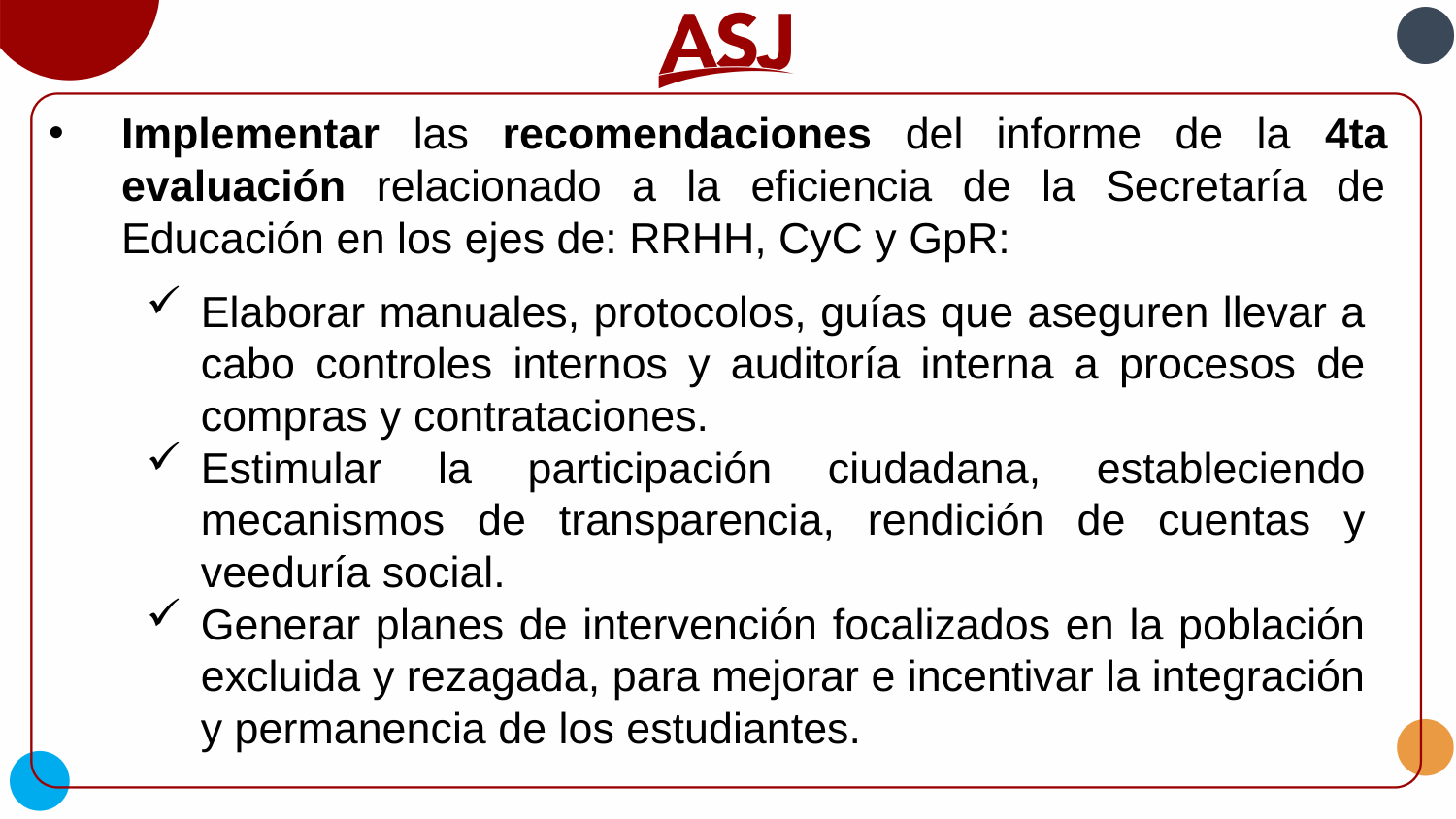

Implementar las recomendaciones del informe de la 4ta evaluación relacionado a la eficiencia de la Secretaría de Educación en los ejes de: RRHH, CyC y GpR:

Elaborar manuales, protocolos, guías que aseguren llevar a cabo controles internos y auditoría interna a procesos de compras y contrataciones.
Estimular la participación ciudadana, estableciendo mecanismos de transparencia, rendición de cuentas y veeduría social.
Generar planes de intervención focalizados en la población excluida y rezagada, para mejorar e incentivar la integración y permanencia de los estudiantes.